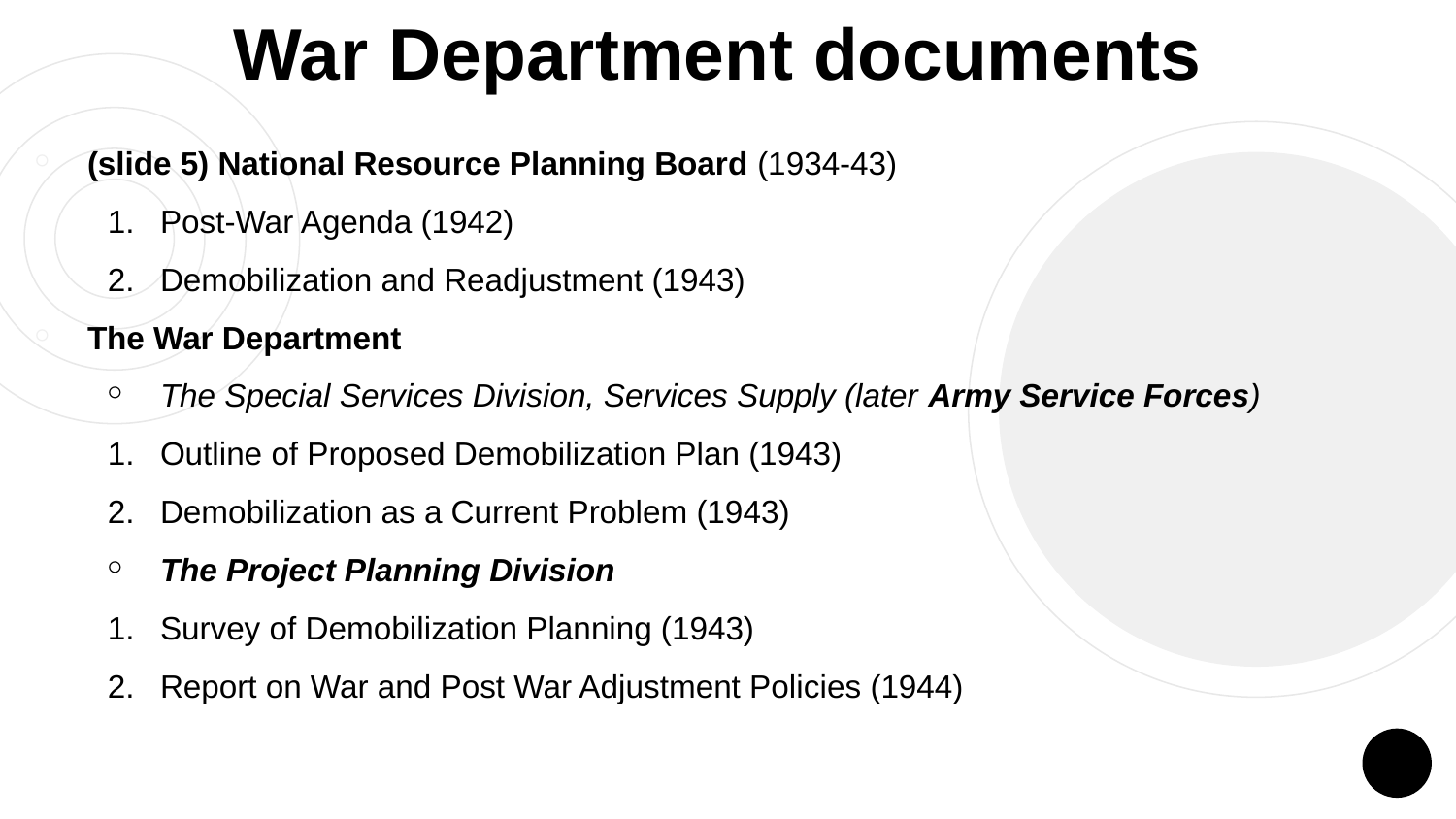

# War Department documents
(slide 5) National Resource Planning Board (1934-43)
Post-War Agenda (1942)
Demobilization and Readjustment (1943)
The War Department
The Special Services Division, Services Supply (later Army Service Forces)
Outline of Proposed Demobilization Plan (1943)
Demobilization as a Current Problem (1943)
The Project Planning Division
Survey of Demobilization Planning (1943)
Report on War and Post War Adjustment Policies (1944)